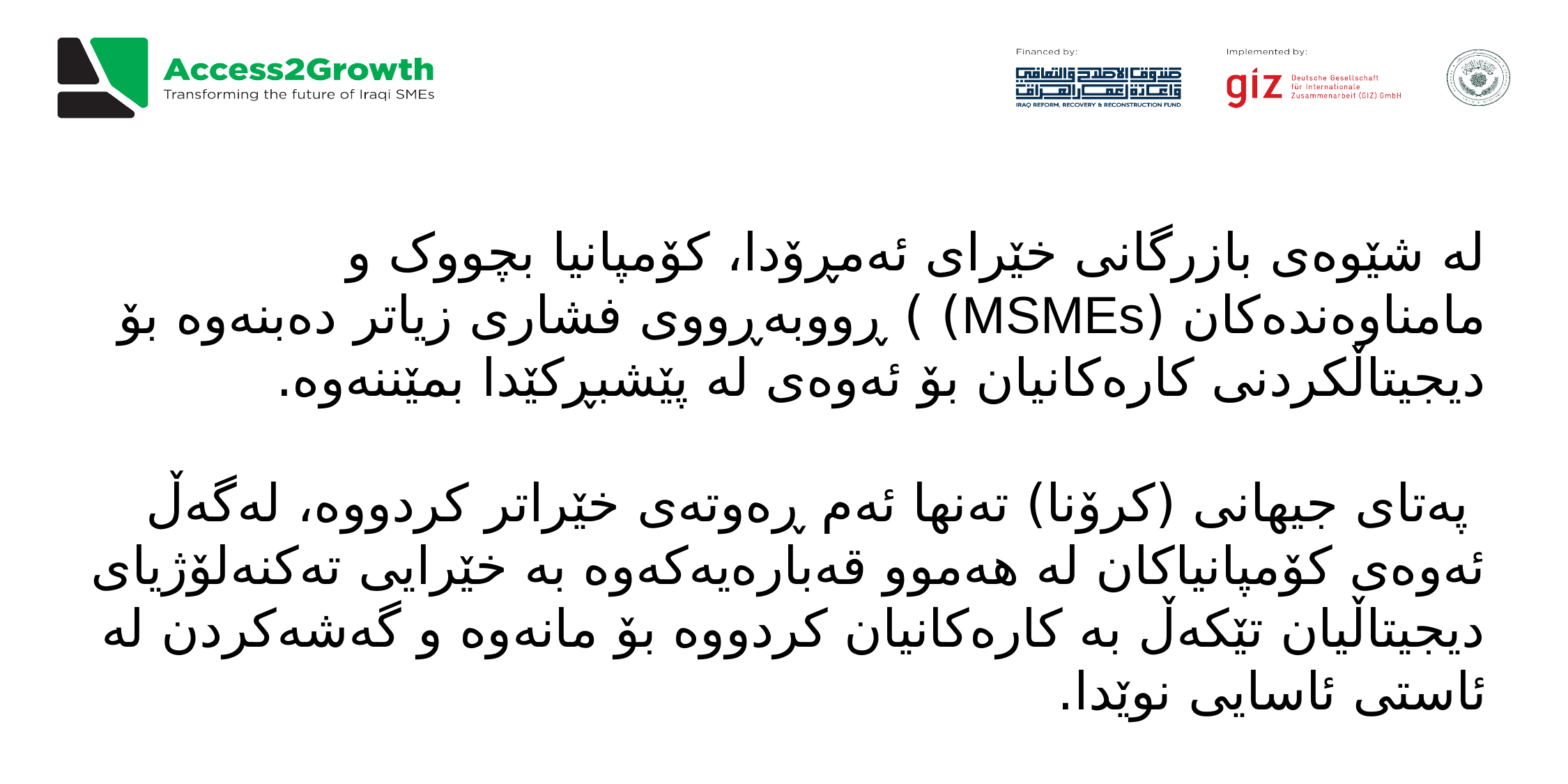

لە شێوەى بازرگانی خێرای ئەمڕۆدا، کۆمپانیا بچووک و مامناوەندەکان (MSMEs) ) ڕووبەڕووی فشاری زیاتر دەبنەوە بۆ دیجیتاڵکردنی کارەکانیان بۆ ئەوەی لە پێشبڕکێدا بمێننەوە.

 پەتای جیهانی (کرۆنا) تەنها ئەم ڕەوتەی خێراتر کردووە، لەگەڵ ئەوەی کۆمپانیاکان لە هەموو قەبارەیەکەوە بە خێرایی تەکنەلۆژیای دیجیتاڵیان تێکەڵ بە کارەکانیان کردووە بۆ مانەوە و گەشەکردن لە ئاستی ئاسایی نوێدا.